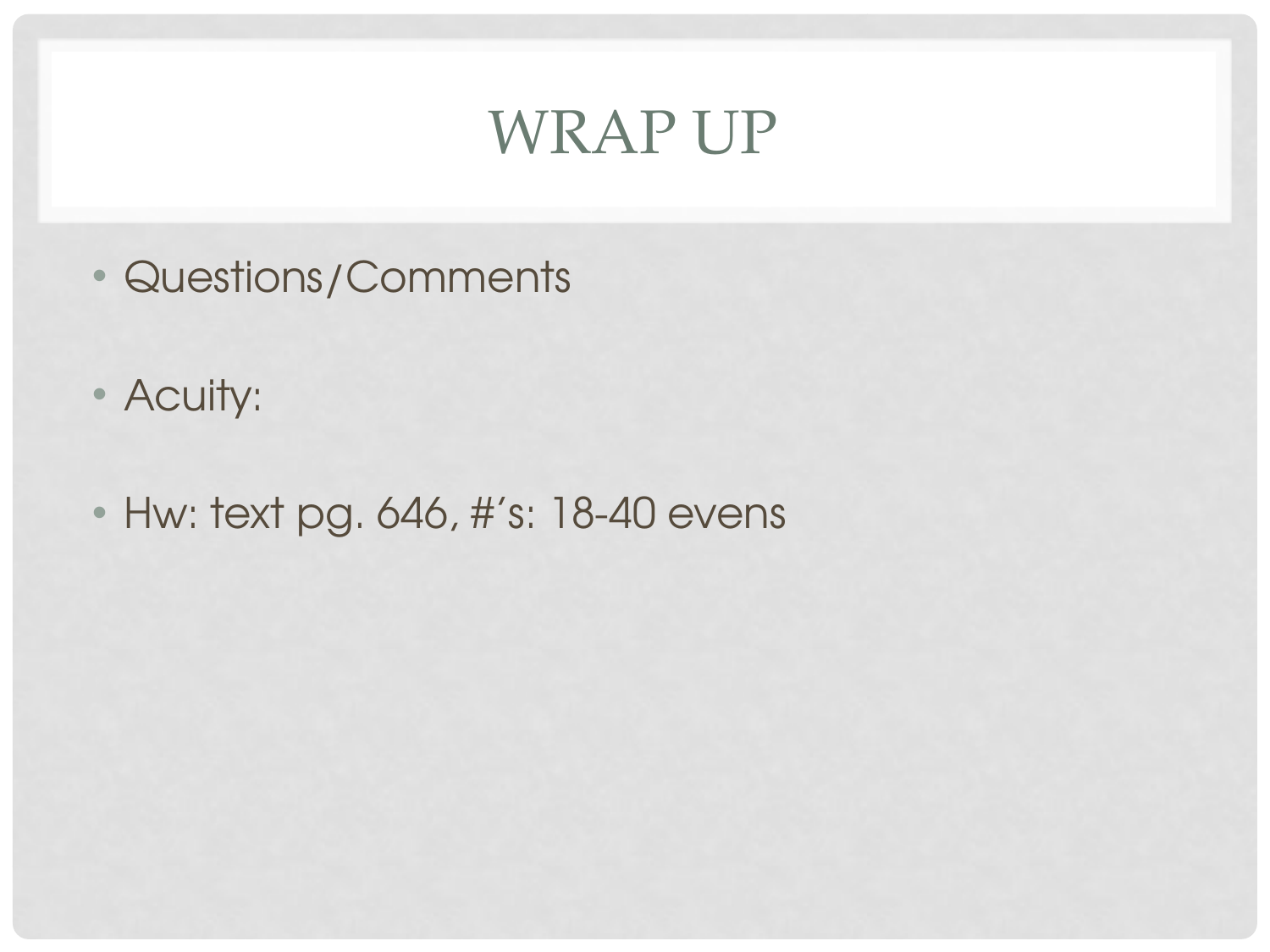

# Wrap up
Questions/Comments

Acuity:

Hw: text pg. 646, #’s: 18-40 evens